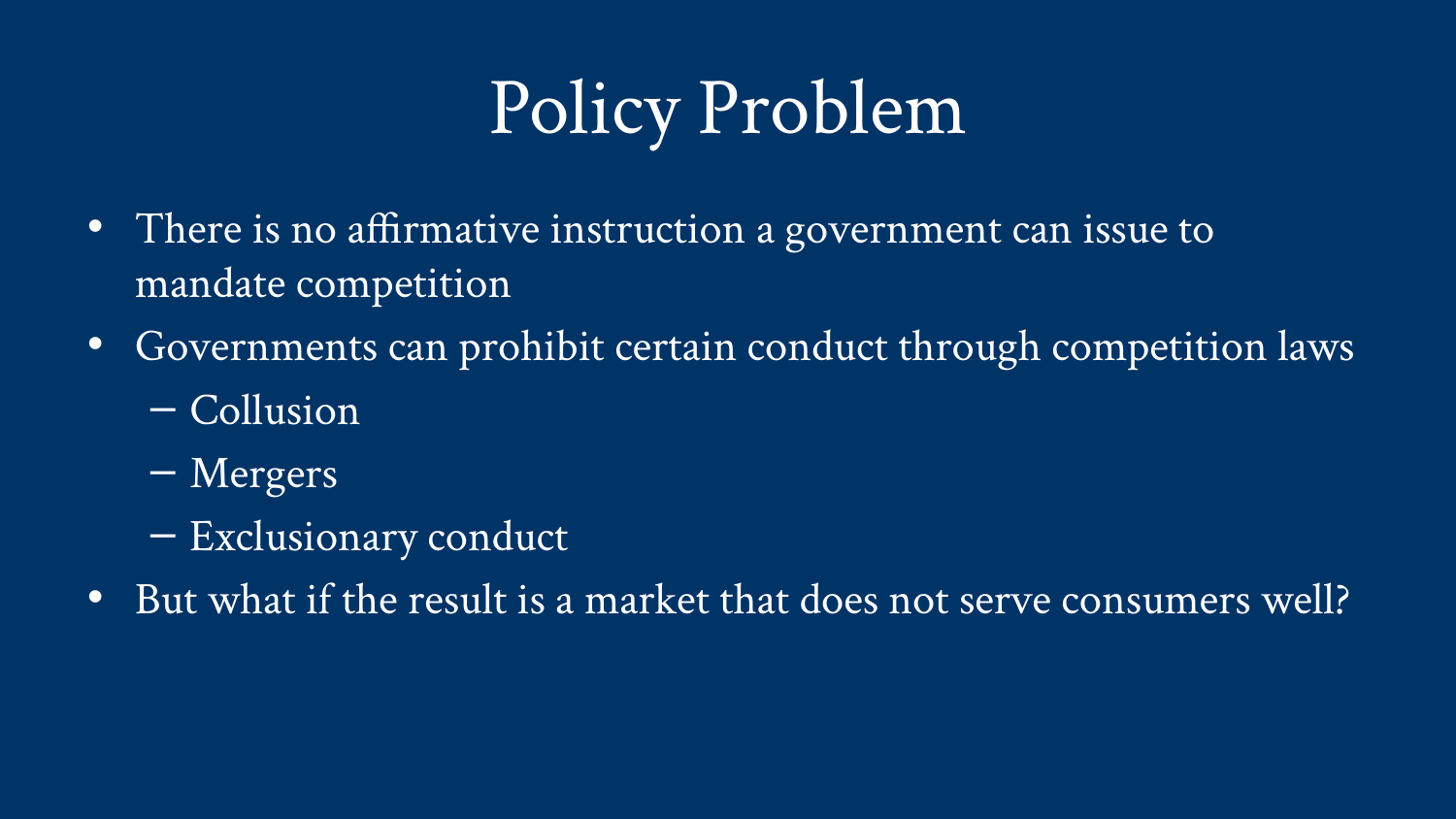

# Policy Problem
There is no affirmative instruction a government can issue to mandate competition
Governments can prohibit certain conduct through competition laws
Collusion
Mergers
Exclusionary conduct
But what if the result is a market that does not serve consumers well?